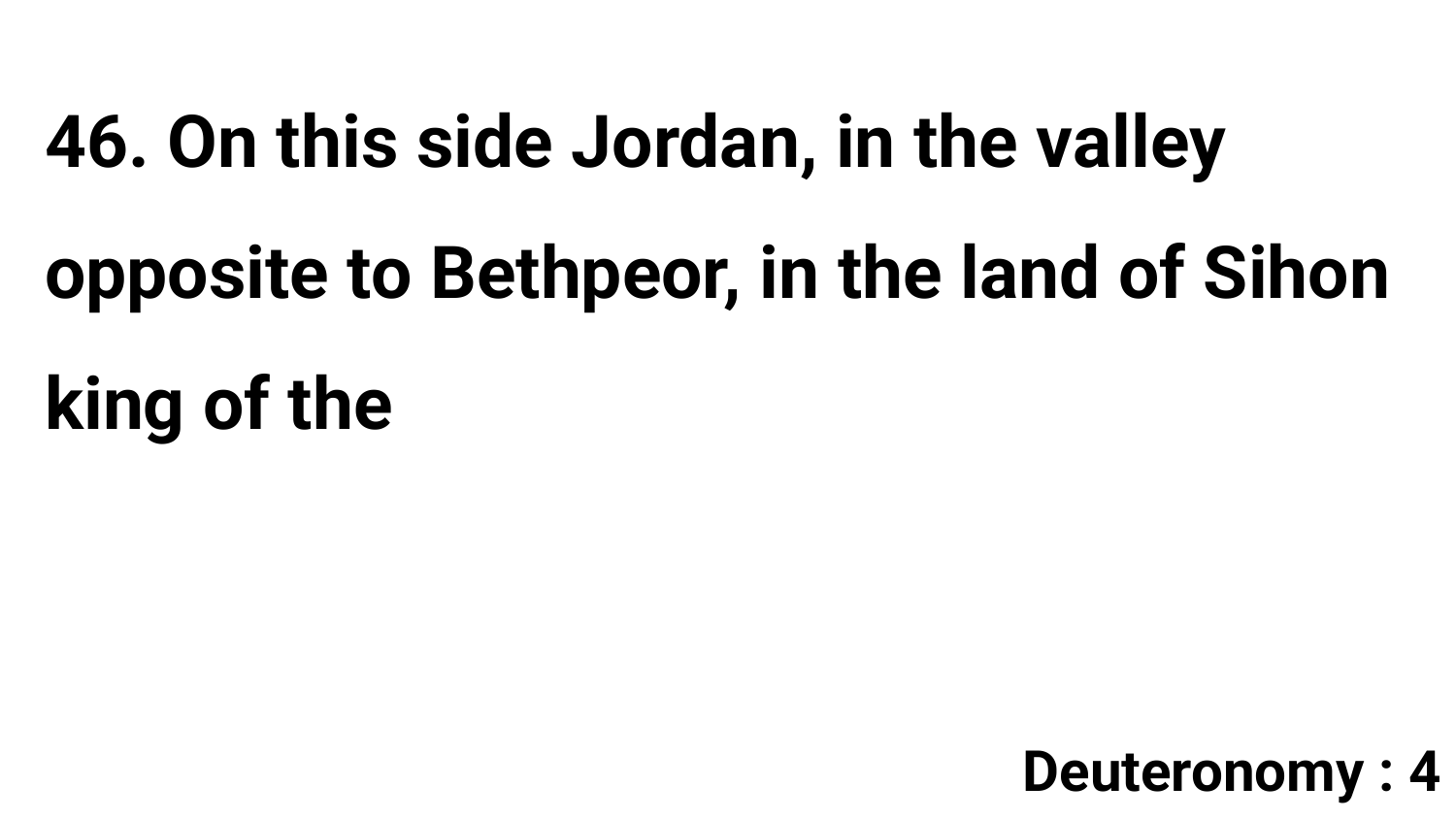

46. On this side Jordan, in the valley opposite to Bethpeor, in the land of Sihon king of the
Deuteronomy : 4